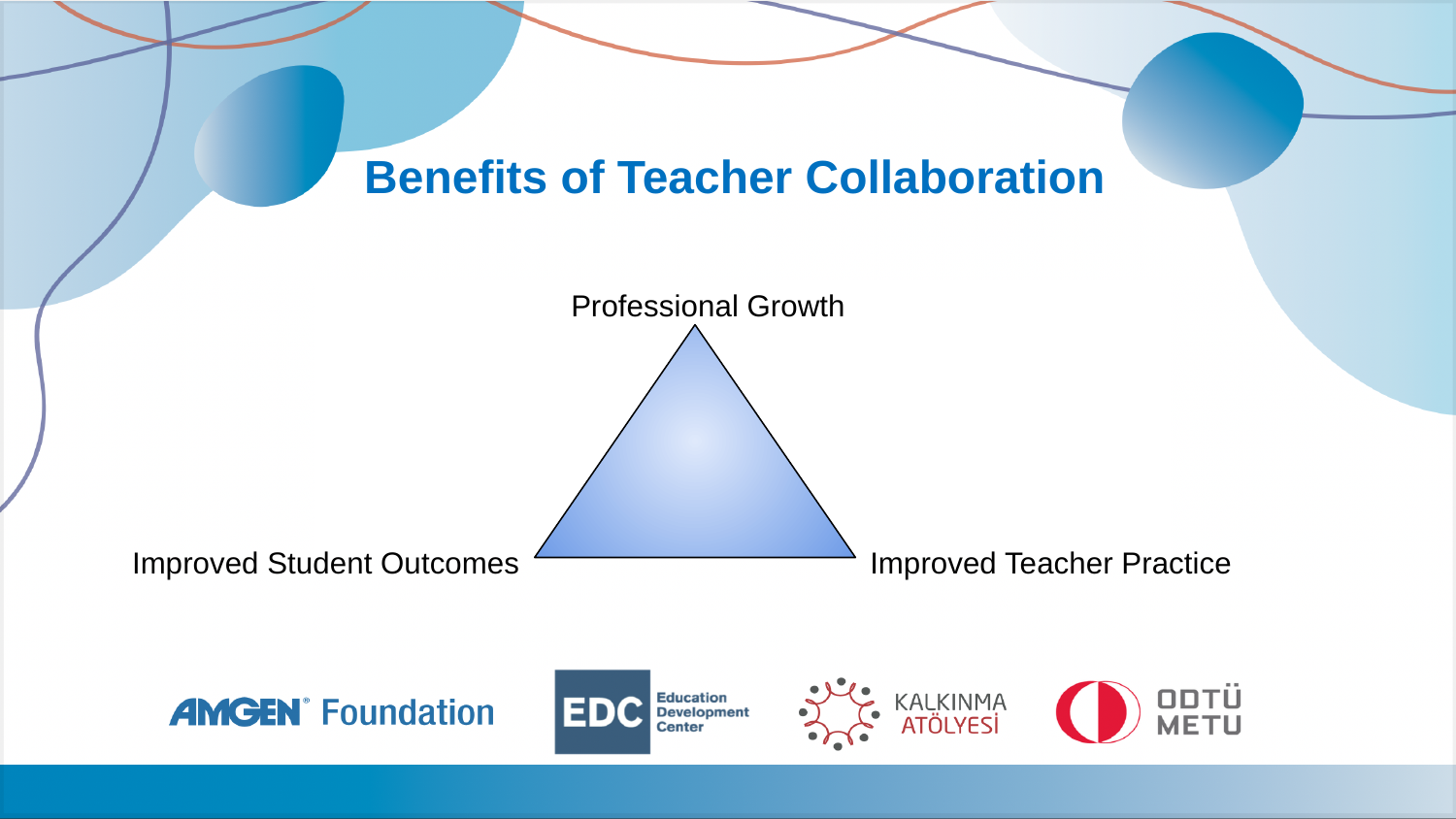

Benefits of Teacher Collaboration

Professional Growth

Improved Student Outcomes
Improved Teacher Practice